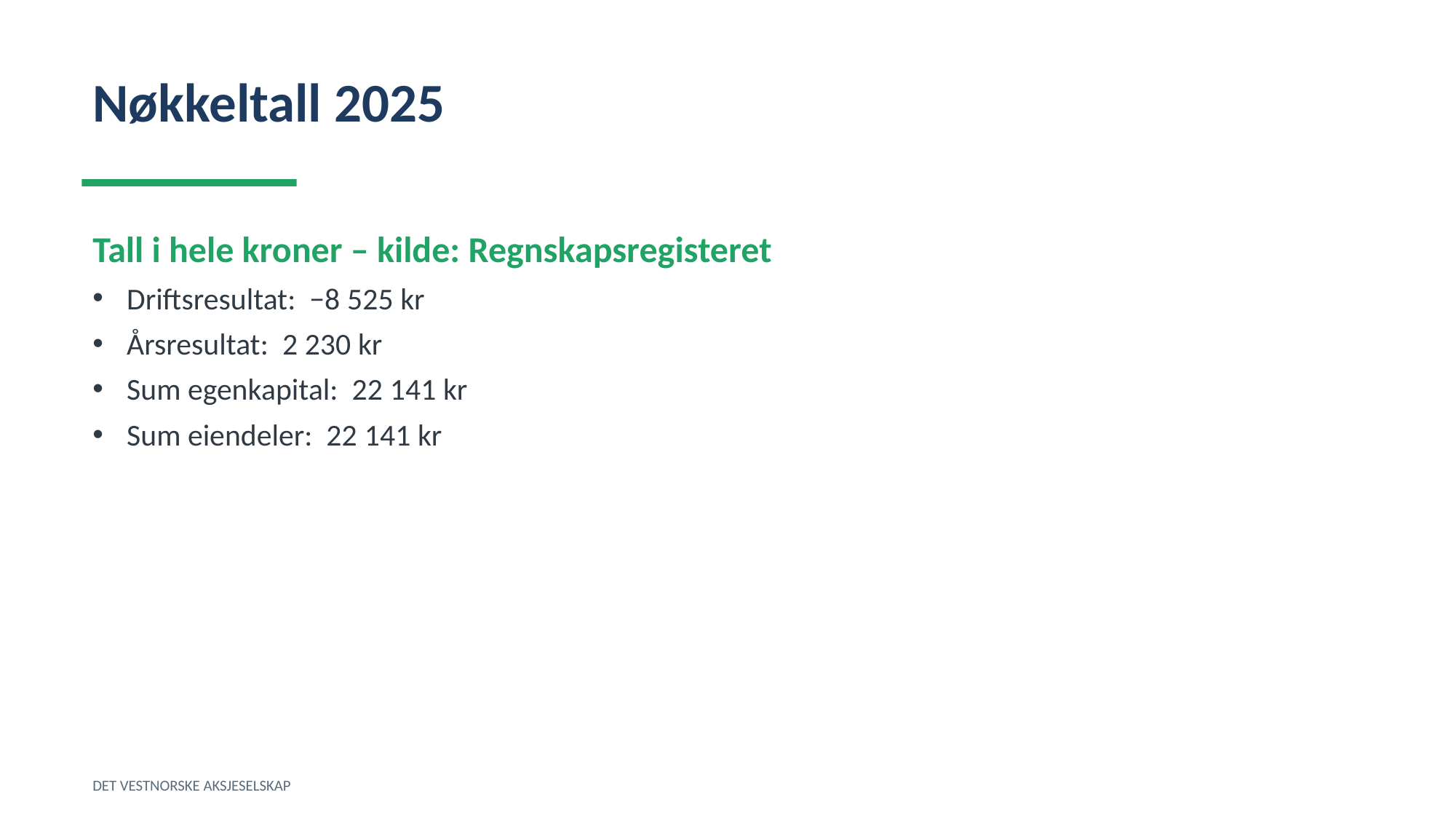

Nøkkeltall 2025

Tall i hele kroner – kilde: Regnskapsregisteret
Driftsresultat:  −8 525 kr
Årsresultat:  2 230 kr
Sum egenkapital:  22 141 kr
Sum eiendeler:  22 141 kr
DET VESTNORSKE AKSJESELSKAP